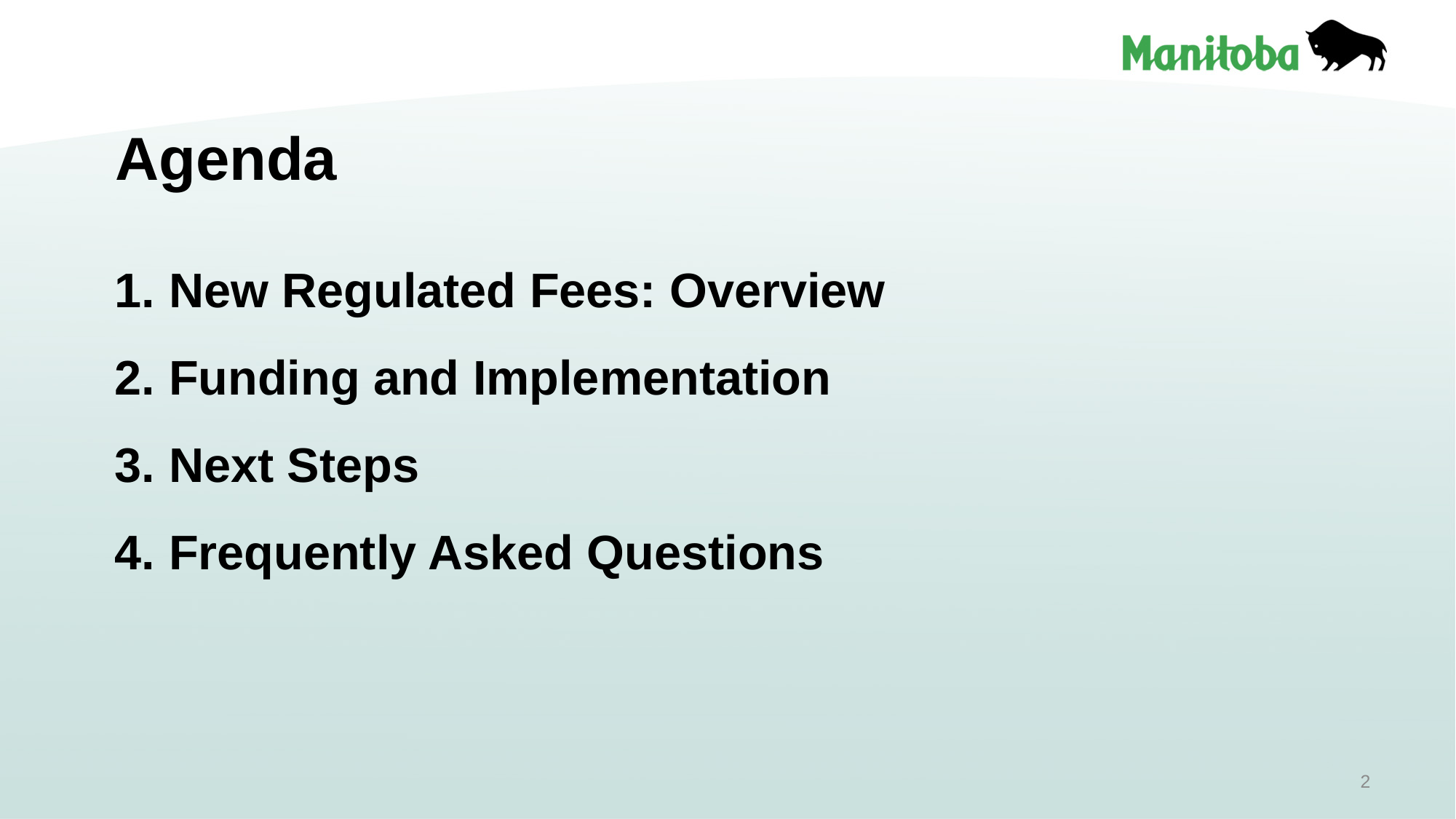

# Agenda
New Regulated Fees: Overview
Funding and Implementation
Next Steps
Frequently Asked Questions
2